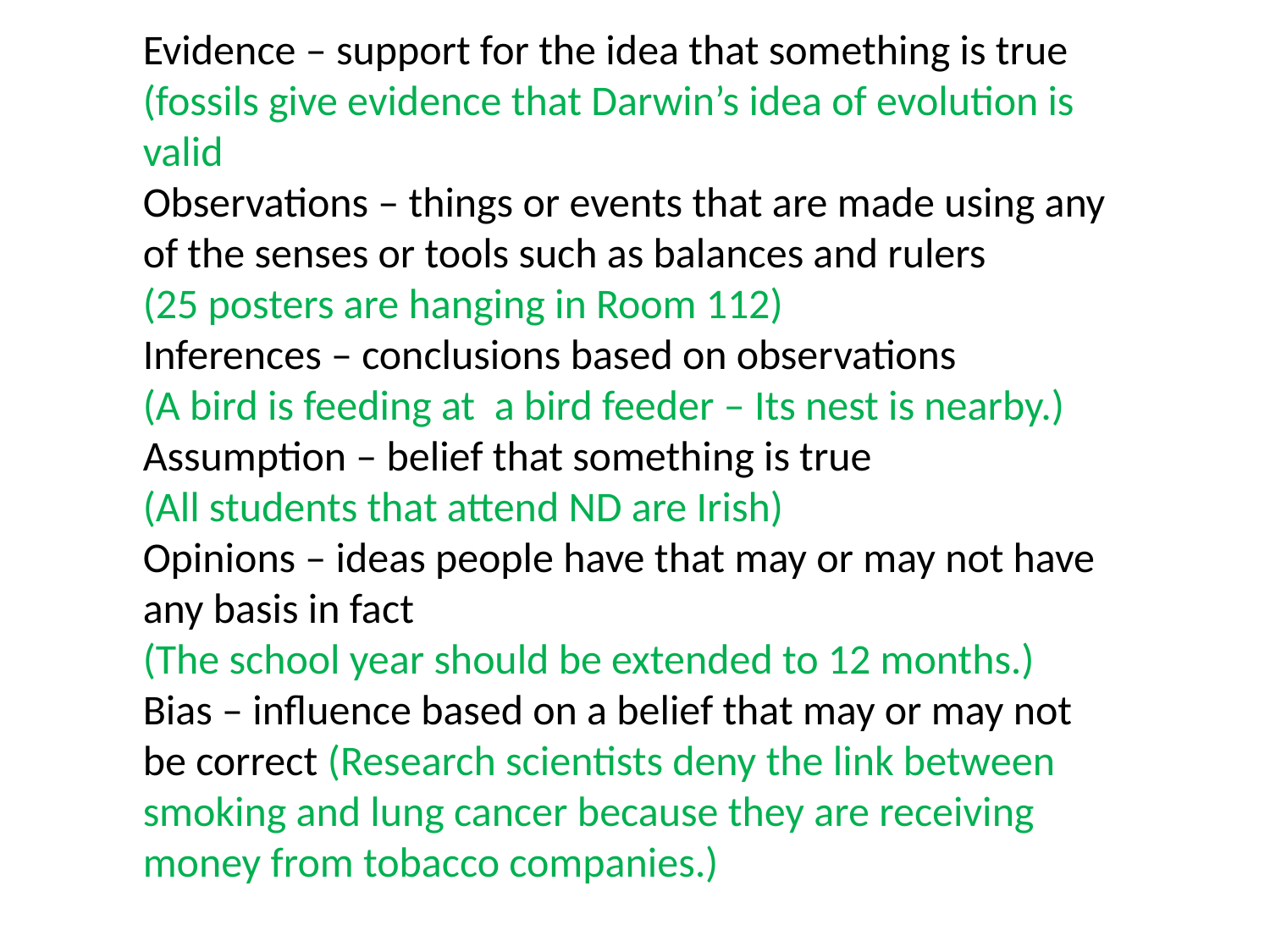

Evidence – support for the idea that something is true
(fossils give evidence that Darwin’s idea of evolution is valid
Observations – things or events that are made using any of the senses or tools such as balances and rulers
(25 posters are hanging in Room 112)
Inferences – conclusions based on observations
(A bird is feeding at  a bird feeder – Its nest is nearby.)
Assumption – belief that something is true
(All students that attend ND are Irish)
Opinions – ideas people have that may or may not have any basis in fact
(The school year should be extended to 12 months.)
Bias – influence based on a belief that may or may not be correct (Research scientists deny the link between smoking and lung cancer because they are receiving money from tobacco companies.)